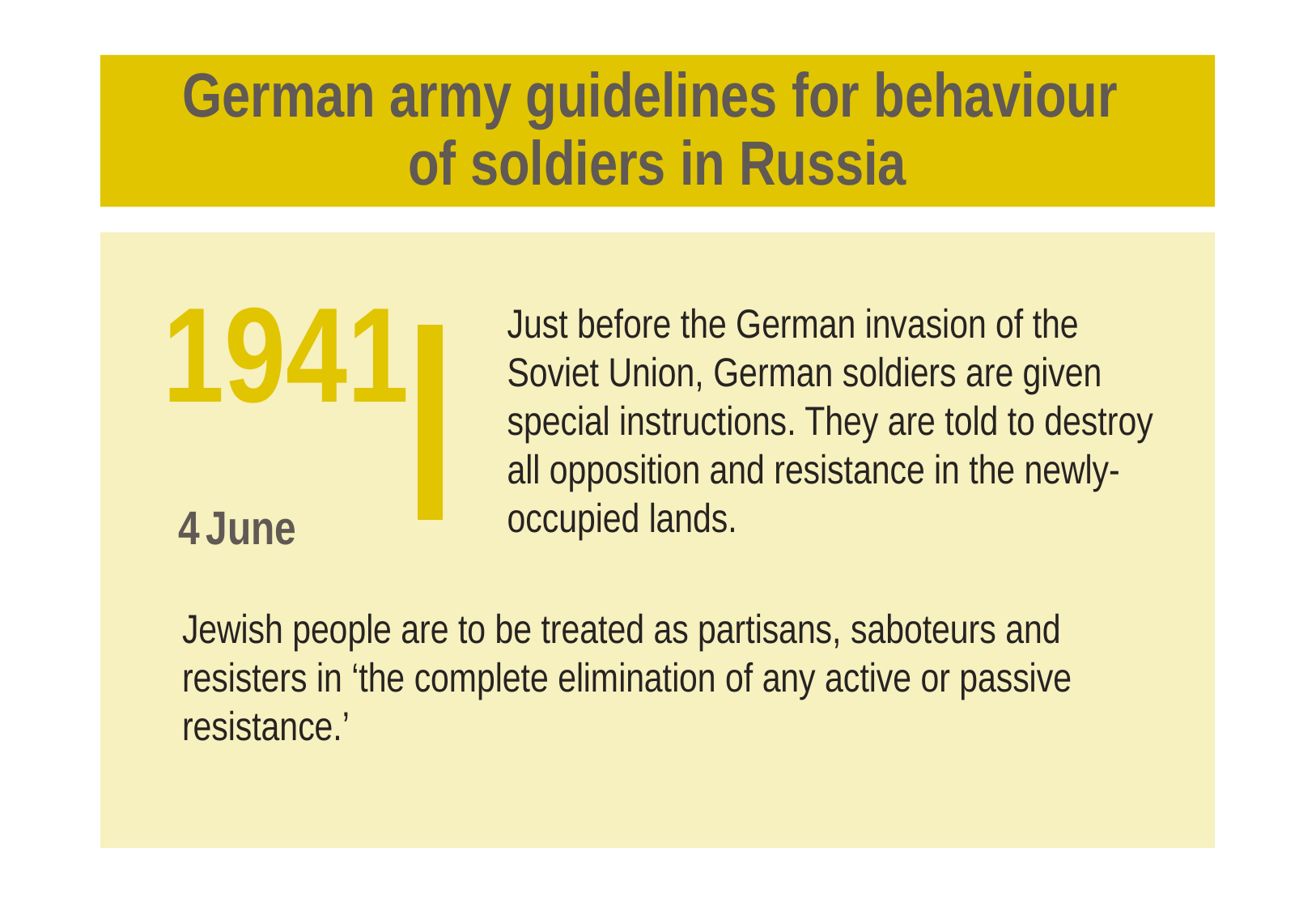

# German army guidelines for behaviour of soldiers in Russia
Just before the German invasion of the Soviet Union, German soldiers are given special instructions. They are told to destroy all opposition and resistance in the newly-occupied lands.
1941
 4 June
Jewish people are to be treated as partisans, saboteurs and resisters in ‘the complete elimination of any active or passive resistance.’